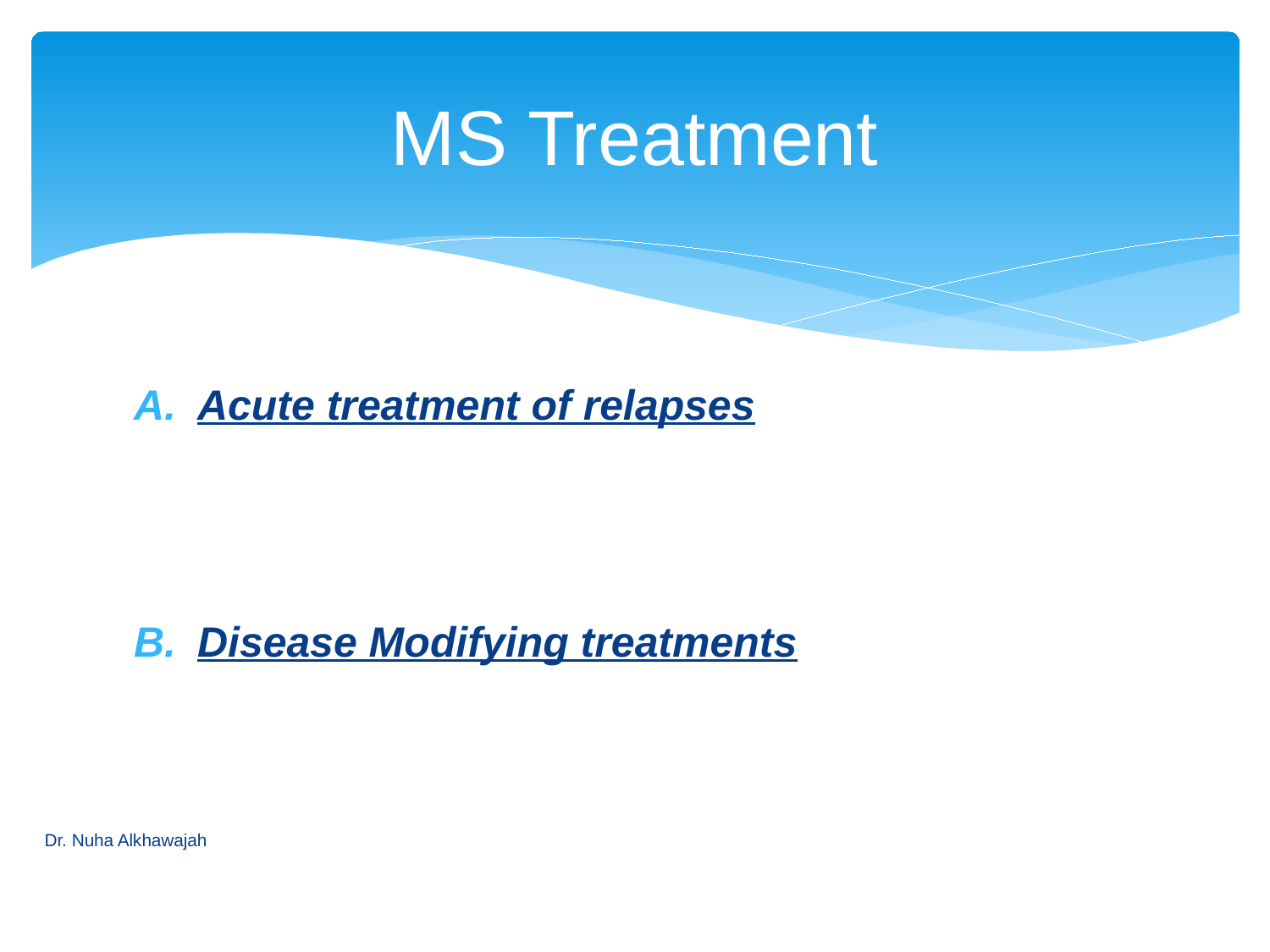

# MS Treatment
Acute treatment of relapses

Disease Modifying treatments
Dr. Nuha Alkhawajah